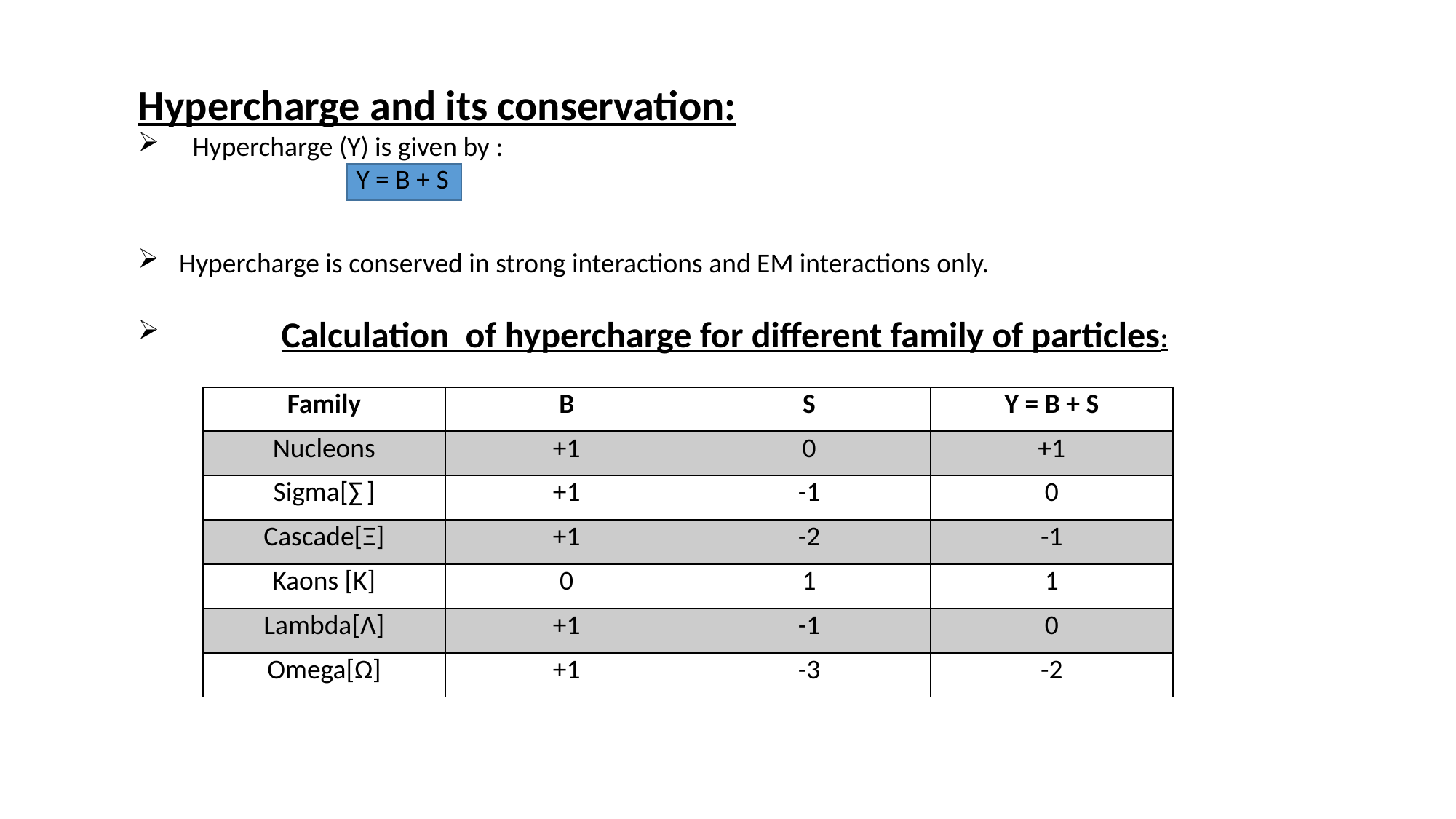

Hypercharge and its conservation:
Hypercharge (Y) is given by :
		Y = B + S

Hypercharge is conserved in strong interactions and EM interactions only.

	Calculation  of hypercharge for different family of particles:

| Family | B | S | Y = B + S |
| --- | --- | --- | --- |
| Nucleons | +1 | 0 | +1 |
| Sigma[∑ ] | +1 | -1 | 0 |
| Cascade[Ξ] | +1 | -2 | -1 |
| Kaons [K] | 0 | 1 | 1 |
| Lambda[Λ] | +1 | -1 | 0 |
| Omega[Ω] | +1 | -3 | -2 |